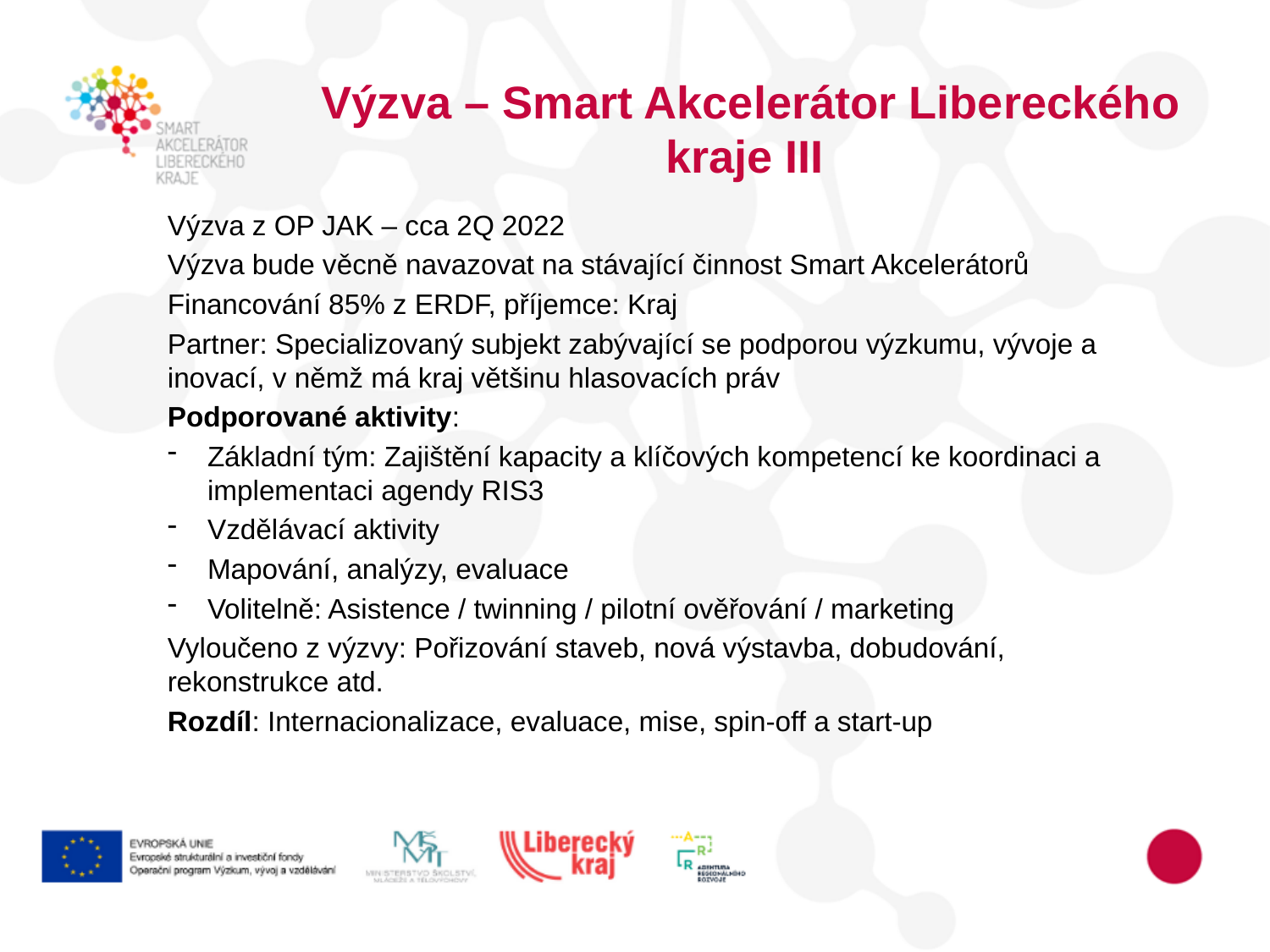

# Výzva – Smart Akcelerátor Libereckého kraje III
Výzva z OP JAK – cca 2Q 2022
Výzva bude věcně navazovat na stávající činnost Smart Akcelerátorů
Financování 85% z ERDF, příjemce: Kraj
Partner: Specializovaný subjekt zabývající se podporou výzkumu, vývoje a inovací, v němž má kraj většinu hlasovacích práv
Podporované aktivity:
Základní tým: Zajištění kapacity a klíčových kompetencí ke koordinaci a implementaci agendy RIS3
Vzdělávací aktivity
Mapování, analýzy, evaluace
Volitelně: Asistence / twinning / pilotní ověřování / marketing
Vyloučeno z výzvy: Pořizování staveb, nová výstavba, dobudování, rekonstrukce atd.
Rozdíl: Internacionalizace, evaluace, mise, spin-off a start-up